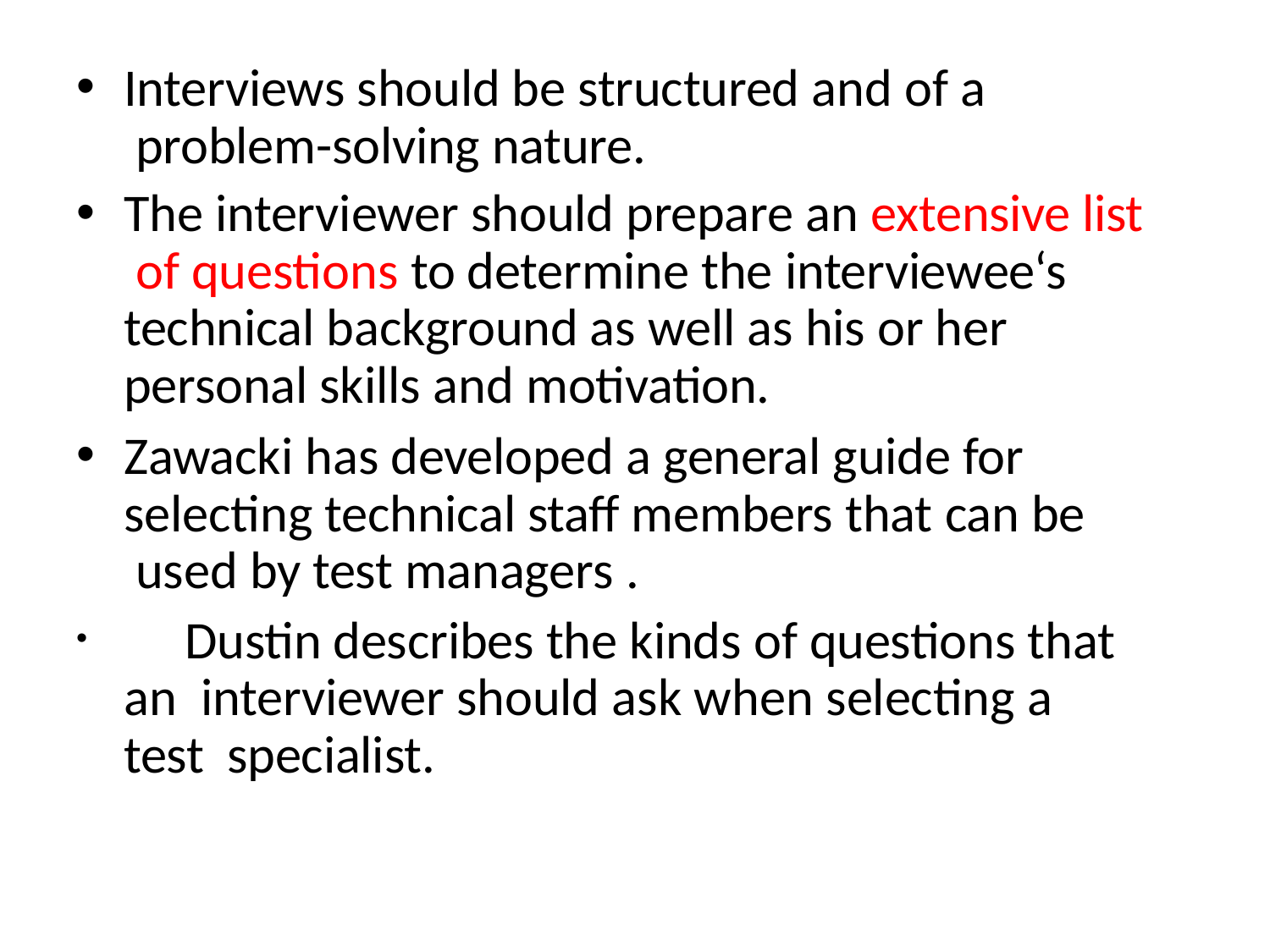

Interviews should be structured and of a  problem-solving nature.
The interviewer should prepare an extensive list  of questions to determine the interviewee‘s  technical background as well as his or her  personal skills and motivation.
Zawacki has developed a general guide for  selecting technical staff members that can be  used by test managers .
	Dustin describes the kinds of questions that an  interviewer should ask when selecting a test  specialist.